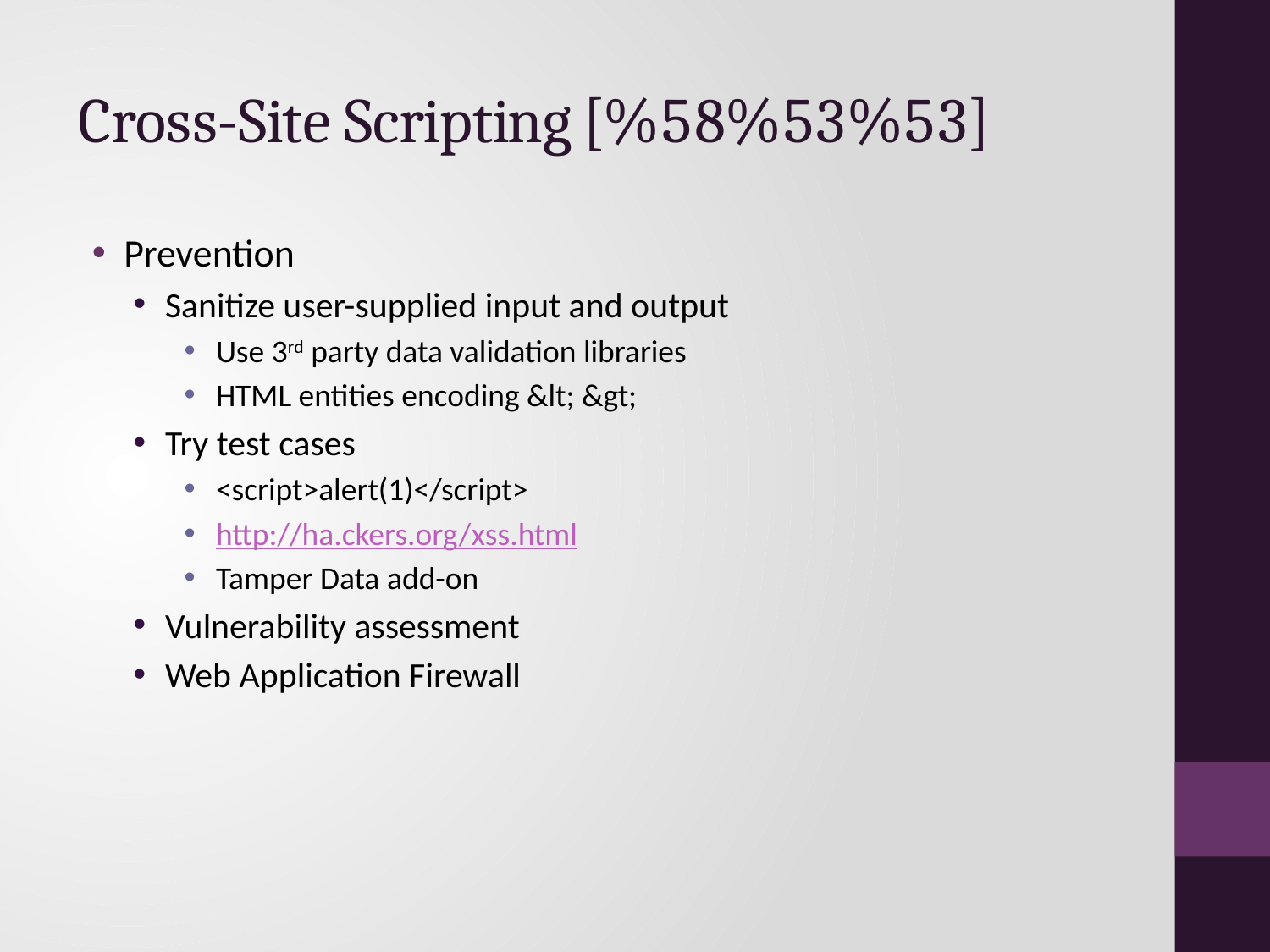

# Cross-Site Scripting [%58%53%53]
Prevention
Sanitize user-supplied input and output
Use 3rd party data validation libraries
HTML entities encoding &lt; &gt;
Try test cases
<script>alert(1)</script>
http://ha.ckers.org/xss.html
Tamper Data add-on
Vulnerability assessment
Web Application Firewall